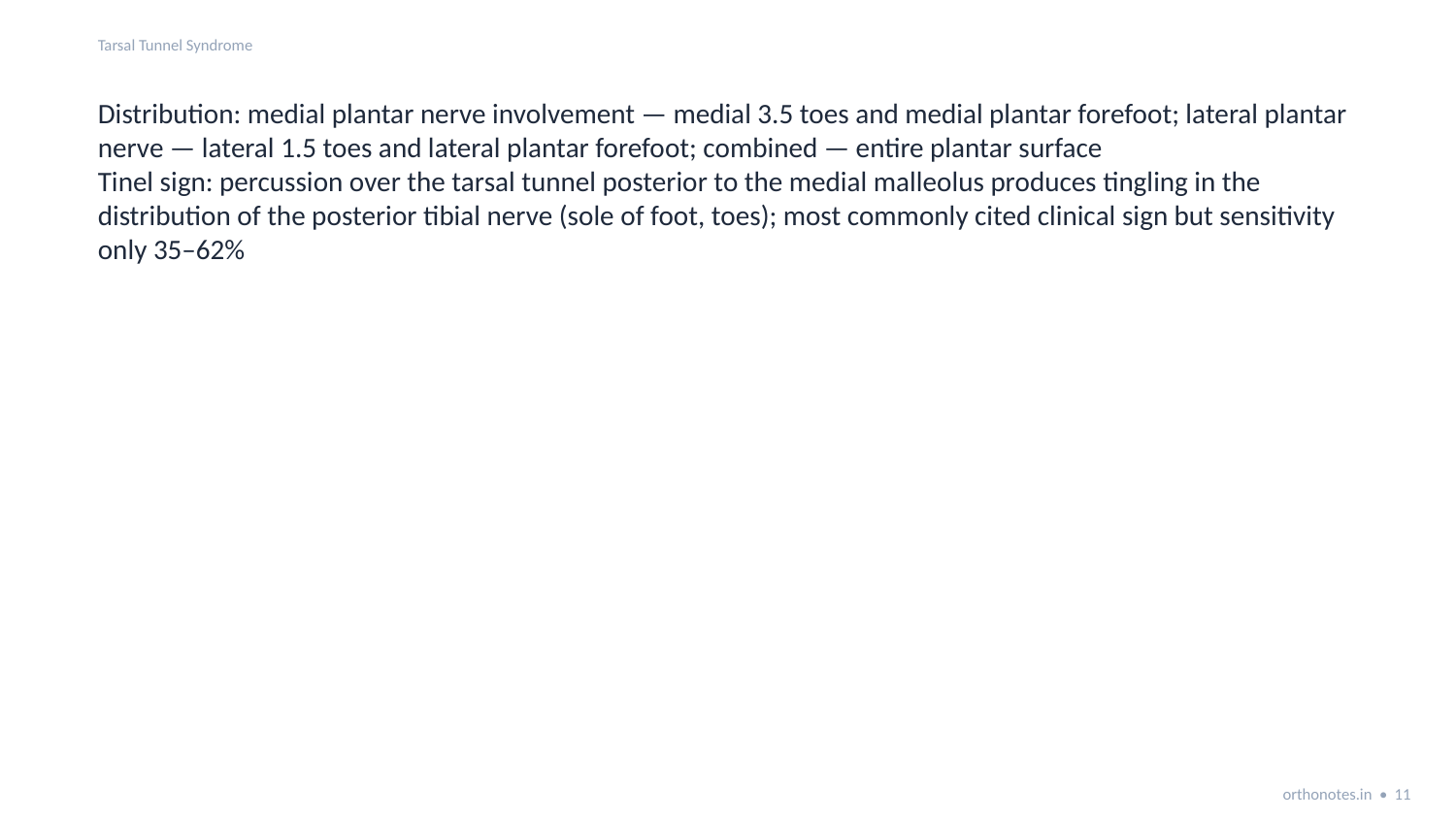

Tarsal Tunnel Syndrome
Distribution: medial plantar nerve involvement — medial 3.5 toes and medial plantar forefoot; lateral plantar nerve — lateral 1.5 toes and lateral plantar forefoot; combined — entire plantar surface
Tinel sign: percussion over the tarsal tunnel posterior to the medial malleolus produces tingling in the distribution of the posterior tibial nerve (sole of foot, toes); most commonly cited clinical sign but sensitivity only 35–62%
orthonotes.in  •  11